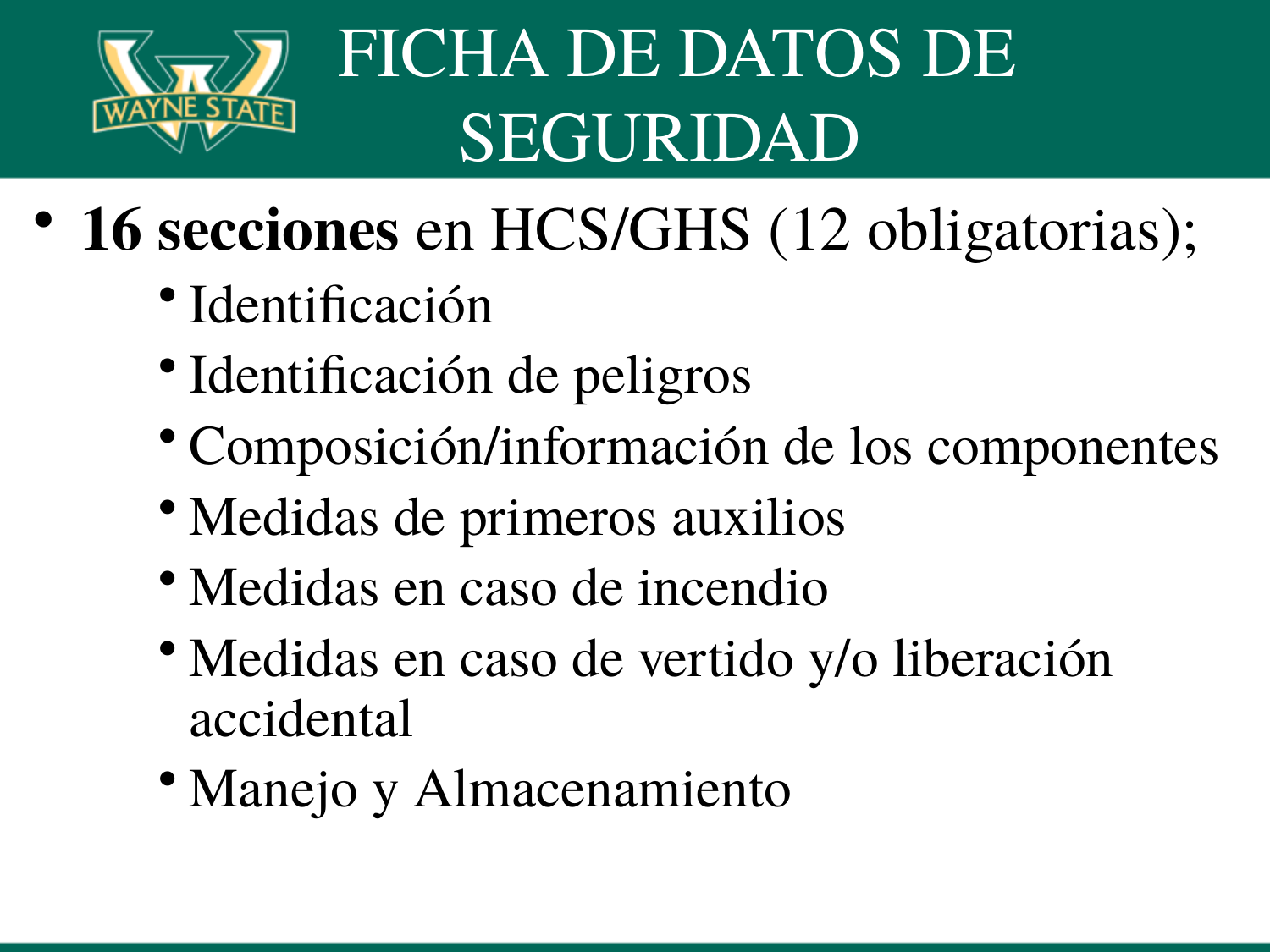

# FICHA DE DATOS DE SEGURIDAD
16 secciones en HCS/GHS (12 obligatorias);
Identificación
Identificación de peligros
Composición/información de los componentes
Medidas de primeros auxilios
Medidas en caso de incendio
Medidas en caso de vertido y/o liberación accidental
Manejo y Almacenamiento